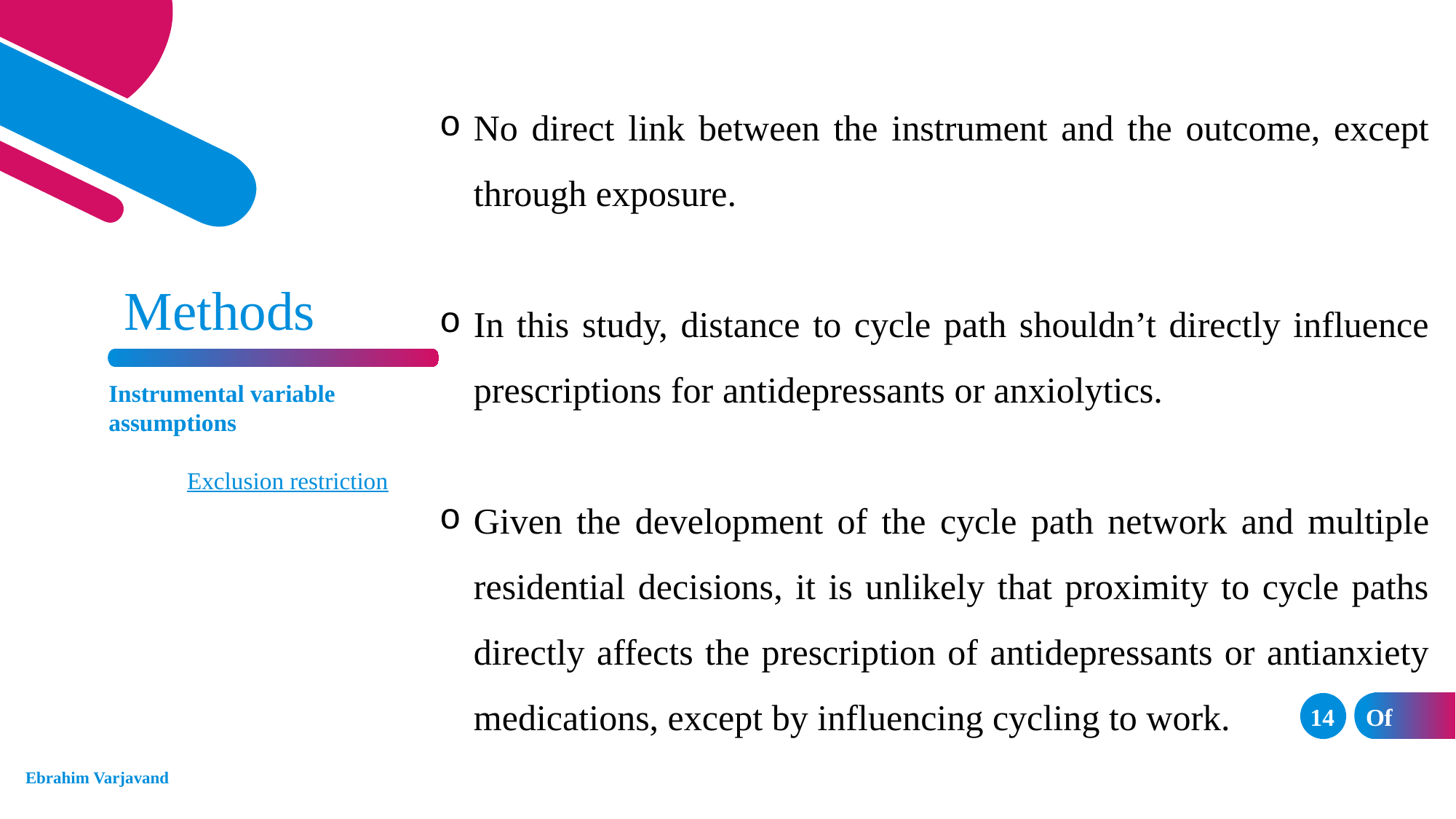

No direct link between the instrument and the outcome, except through exposure.

In this study, distance to cycle path shouldn’t directly influence prescriptions for antidepressants or anxiolytics.

Given the development of the cycle path network and multiple residential decisions, it is unlikely that proximity to cycle paths directly affects the prescription of antidepressants or antianxiety medications, except by influencing cycling to work.
Methods
Instrumental variable assumptions

Exclusion restriction
14
Of	33
Ebrahim Varjavand